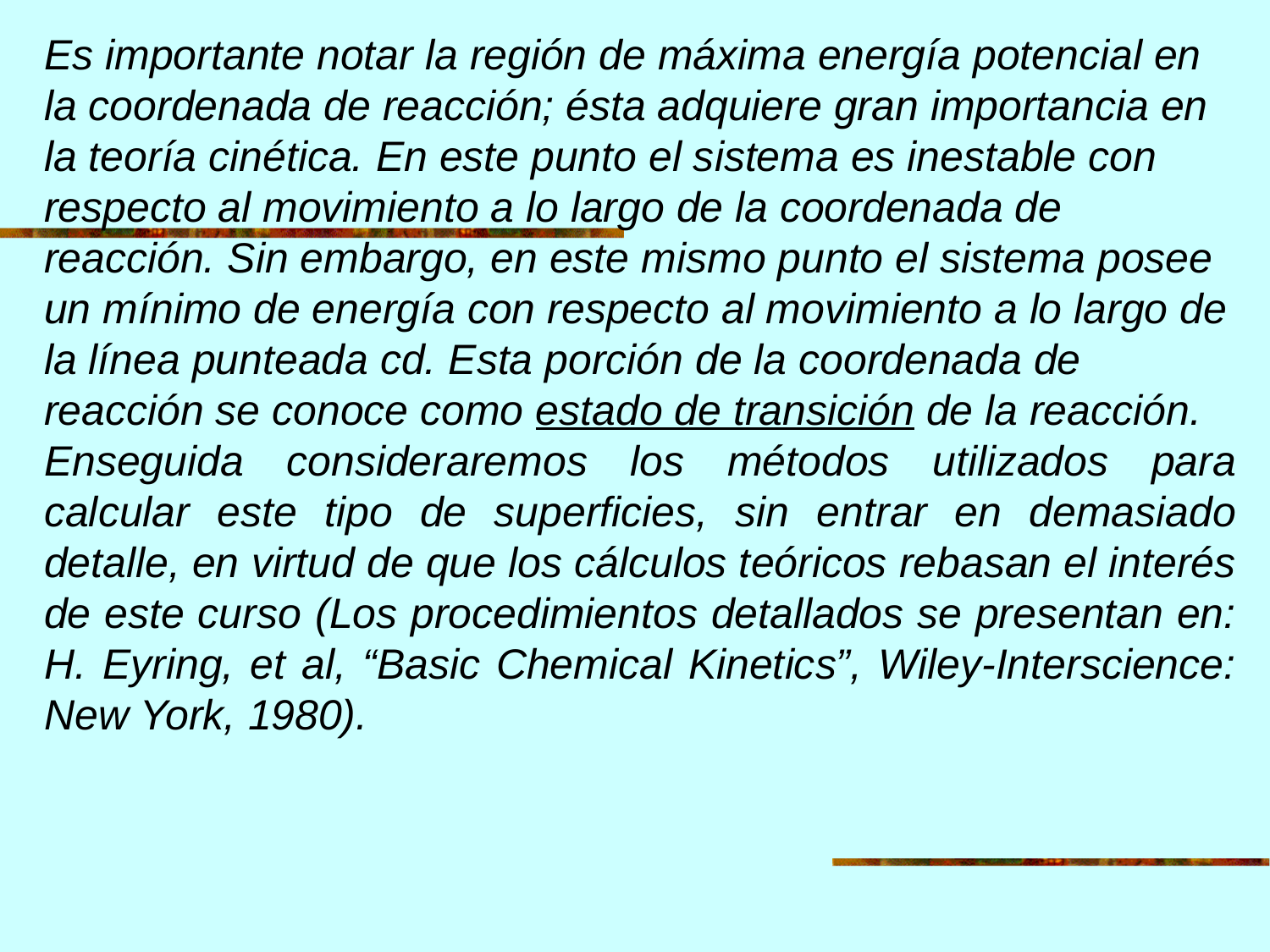

Es importante notar la región de máxima energía potencial en la coordenada de reacción; ésta adquiere gran importancia en la teoría cinética. En este punto el sistema es inestable con respecto al movimiento a lo largo de la coordenada de reacción. Sin embargo, en este mismo punto el sistema posee un mínimo de energía con respecto al movimiento a lo largo de la línea punteada cd. Esta porción de la coordenada de reacción se conoce como estado de transición de la reacción.
Enseguida consideraremos los métodos utilizados para calcular este tipo de superficies, sin entrar en demasiado detalle, en virtud de que los cálculos teóricos rebasan el interés de este curso (Los procedimientos detallados se presentan en: H. Eyring, et al, “Basic Chemical Kinetics”, Wiley-Interscience: New York, 1980).